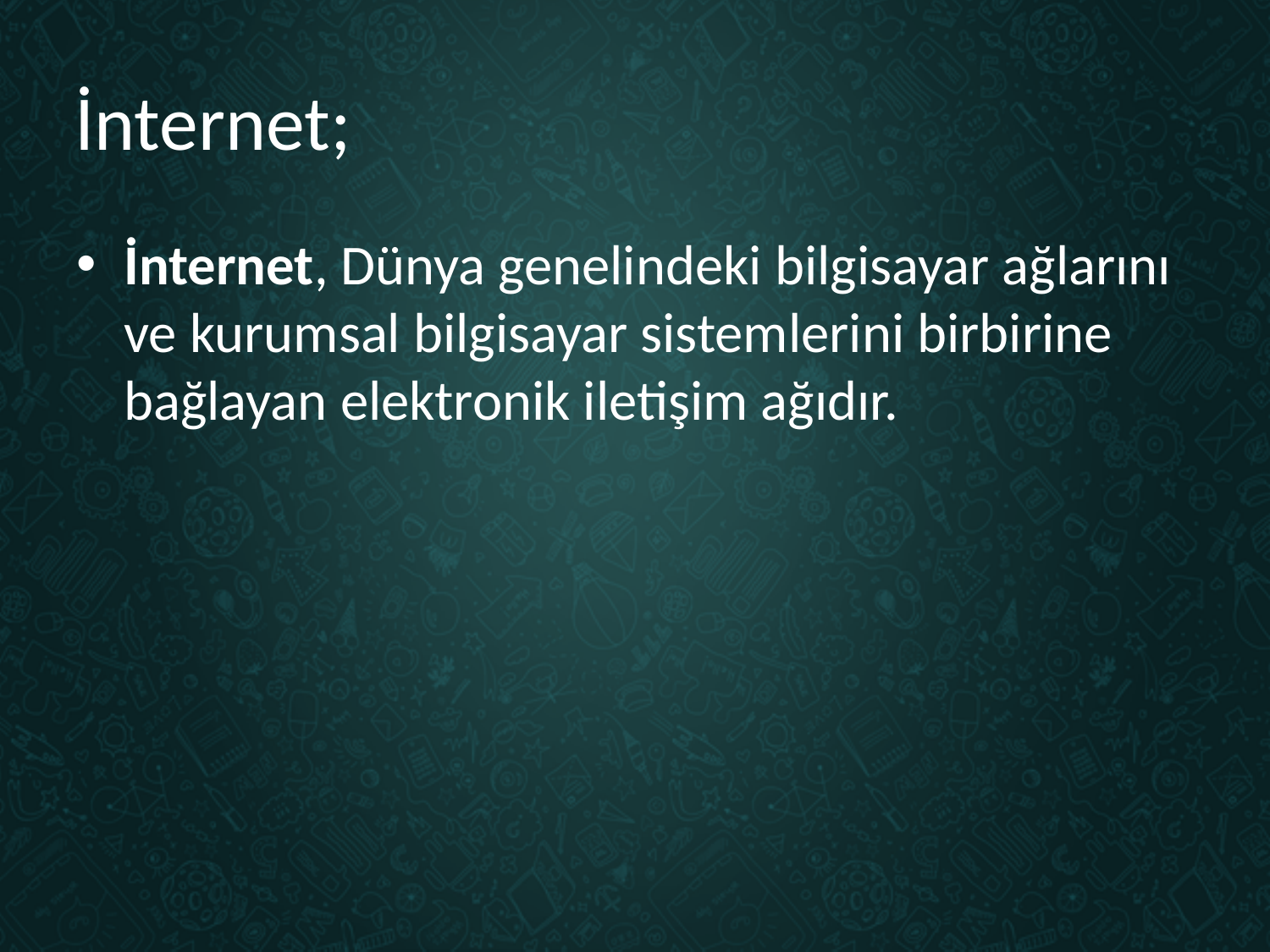

# İnternet;
İnternet, Dünya genelindeki bilgisayar ağlarını ve kurumsal bilgisayar sistemlerini birbirine bağlayan elektronik iletişim ağıdır.